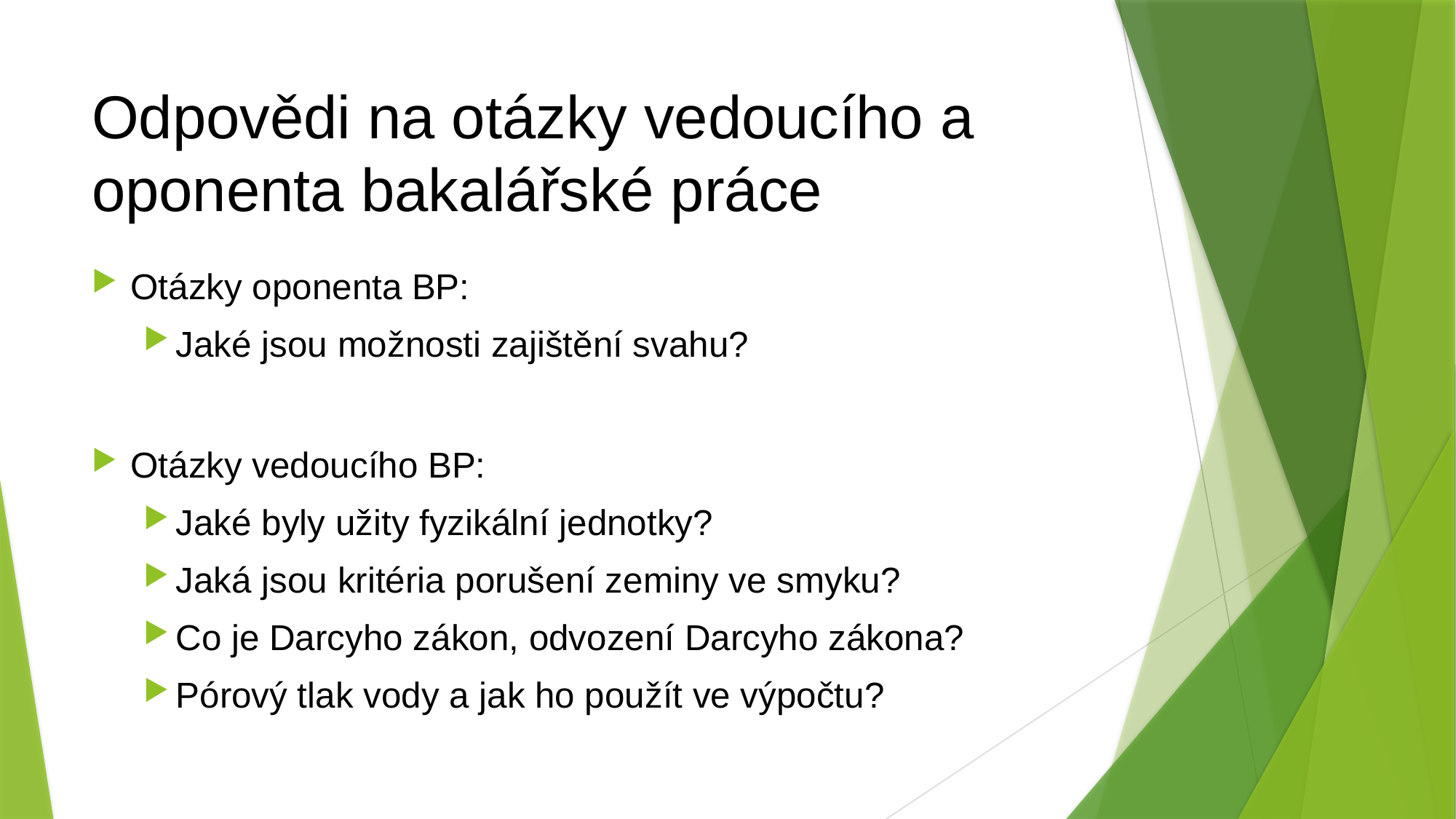

# Odpovědi na otázky vedoucího a oponenta bakalářské práce
Otázky oponenta BP:
Jaké jsou možnosti zajištění svahu?

Otázky vedoucího BP:
Jaké byly užity fyzikální jednotky?
Jaká jsou kritéria porušení zeminy ve smyku?
Co je Darcyho zákon, odvození Darcyho zákona?
Pórový tlak vody a jak ho použít ve výpočtu?